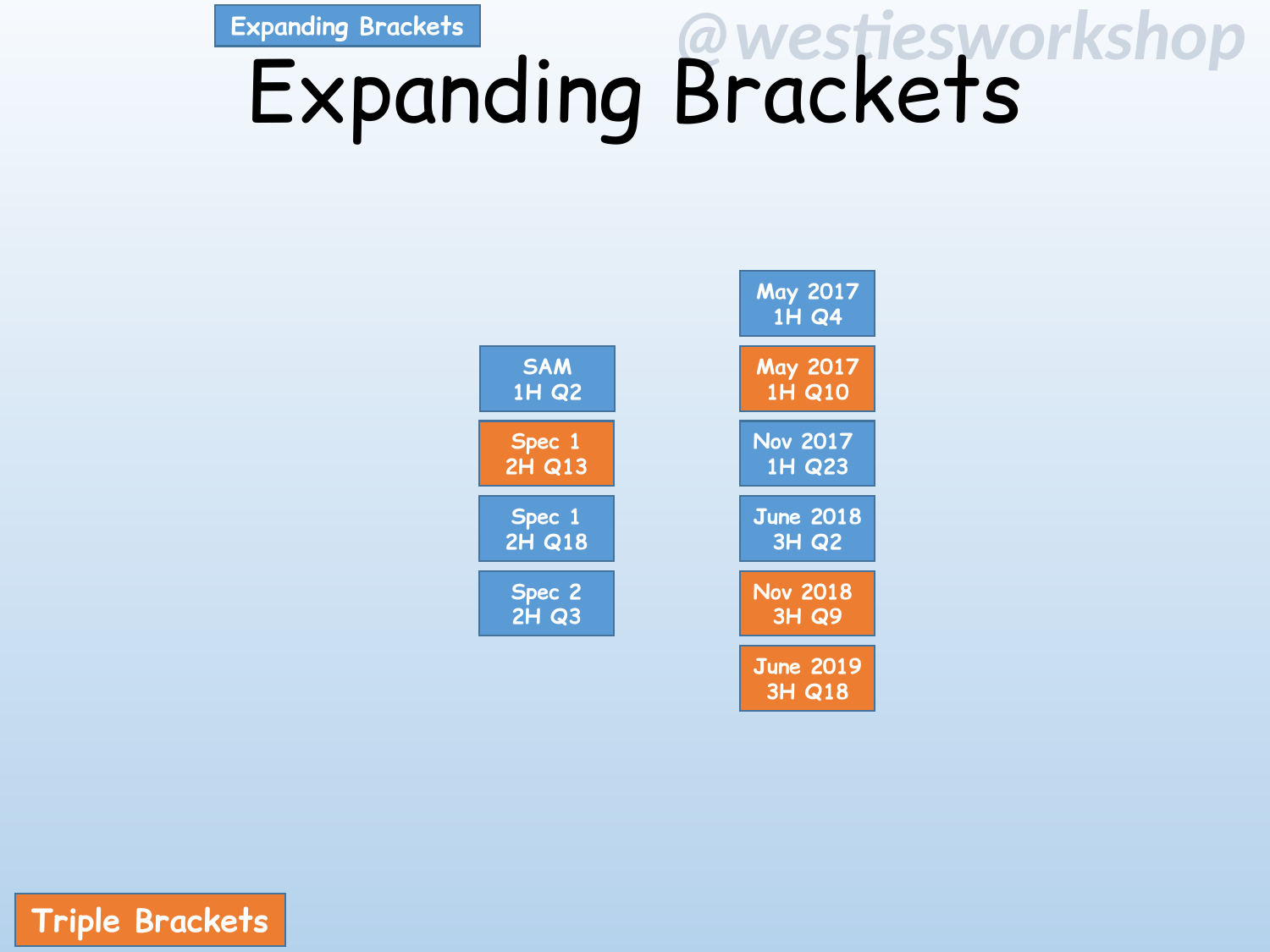

# Expanding Brackets
Expanding Brackets
May 2017
1H Q4
SAM
1H Q2
May 2017
1H Q10
Spec 1
2H Q13
Nov 2017
1H Q23
Spec 1
2H Q18
June 2018
3H Q2
Spec 2
2H Q3
Nov 2018
3H Q9
June 2019
3H Q18
Triple Brackets